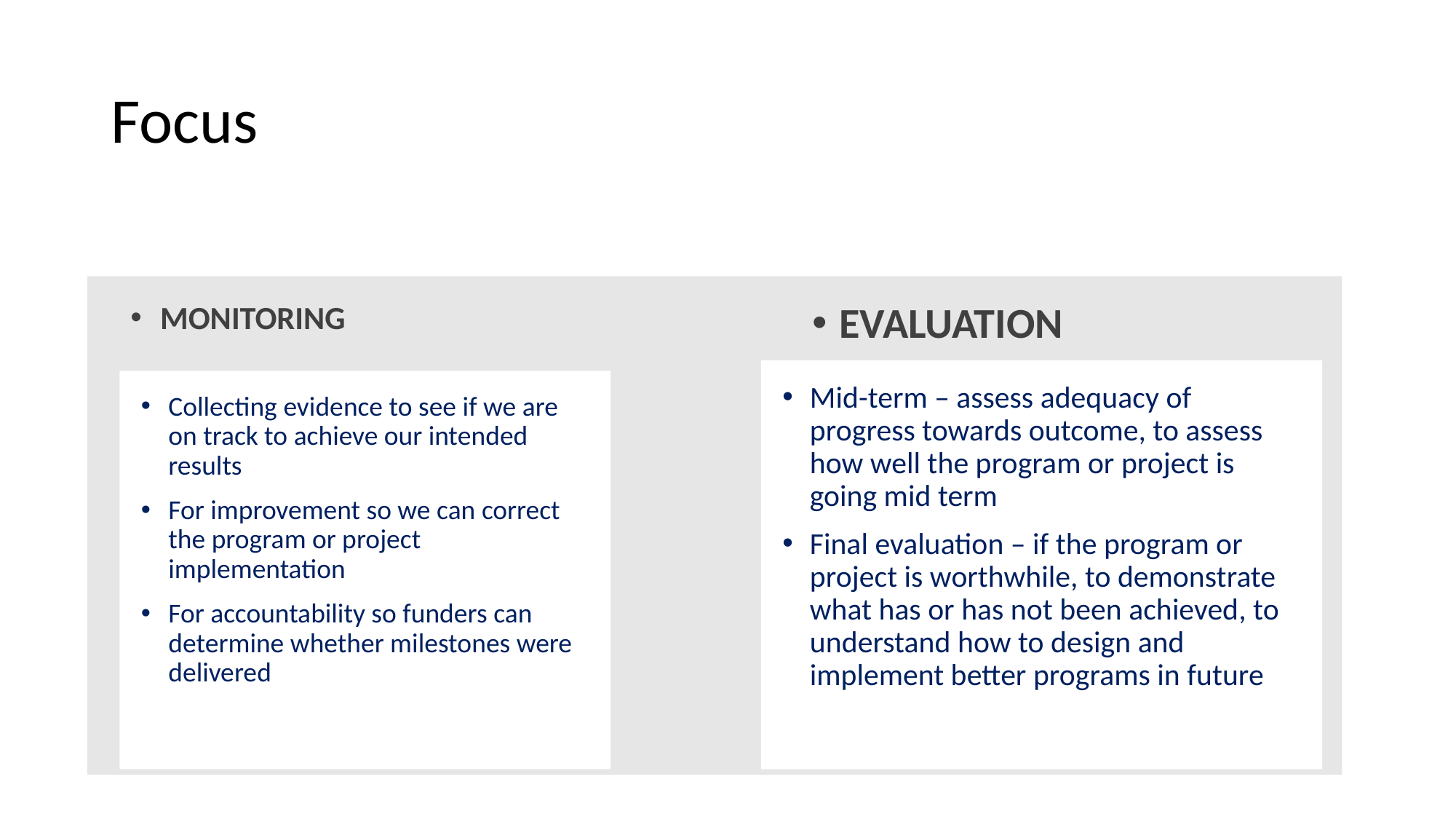

# Focus
MONITORING
EVALUATION
Mid-term – assess adequacy of progress towards outcome, to assess how well the program or project is going mid term
Final evaluation – if the program or project is worthwhile, to demonstrate what has or has not been achieved, to understand how to design and implement better programs in future
Collecting evidence to see if we are on track to achieve our intended results
For improvement so we can correct the program or project implementation
For accountability so funders can determine whether milestones were delivered